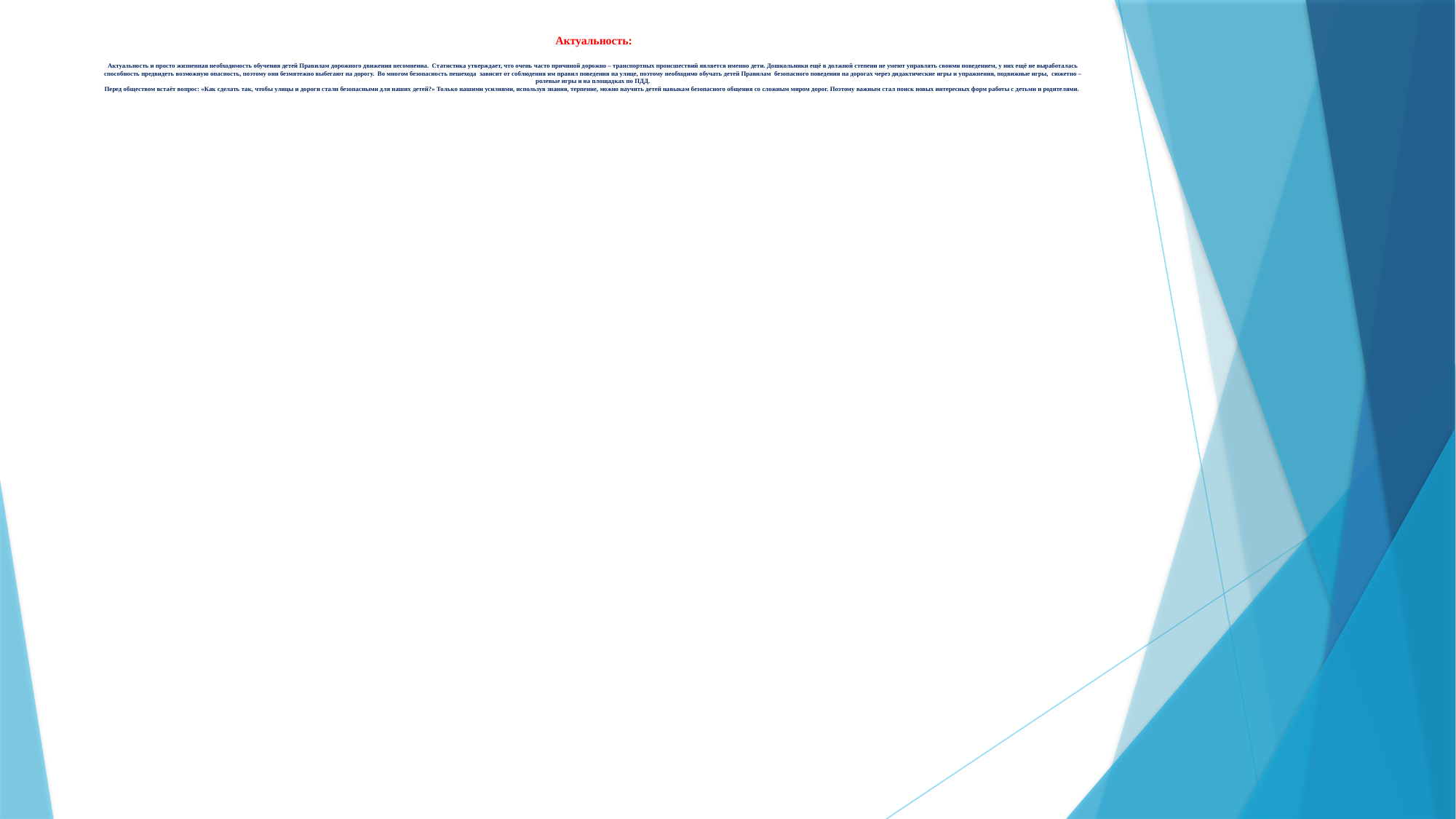

# Актуальность: Актуальность и просто жизненная необходимость обучения детей Правилам дорожного движения несомненна.  Статистика утверждает, что очень часто причиной дорожно – транспортных происшествий является именно дети. Дошкольники ещё в должной степени не умеют управлять своими поведением, у них ещё не выработалась способность предвидеть возможную опасность, поэтому они безмятежно выбегают на дорогу.  Во многом безопасность пешехода  зависит от соблюдения им правил поведения на улице, поэтому необходимо обучать детей Правилам  безопасного поведения на дорогах через дидактические игры и упражнения, подвижные игры,  сюжетно – ролевые игры и на площадках по ПДД. Перед обществом встаёт вопрос: «Как сделать так, чтобы улицы и дороги стали безопасными для наших детей?» Только нашими усилиями, используя знания, терпение, можно научить детей навыкам безопасного общения со сложным миром дорог. Поэтому важным стал поиск новых интересных форм работы с детьми и родителями.